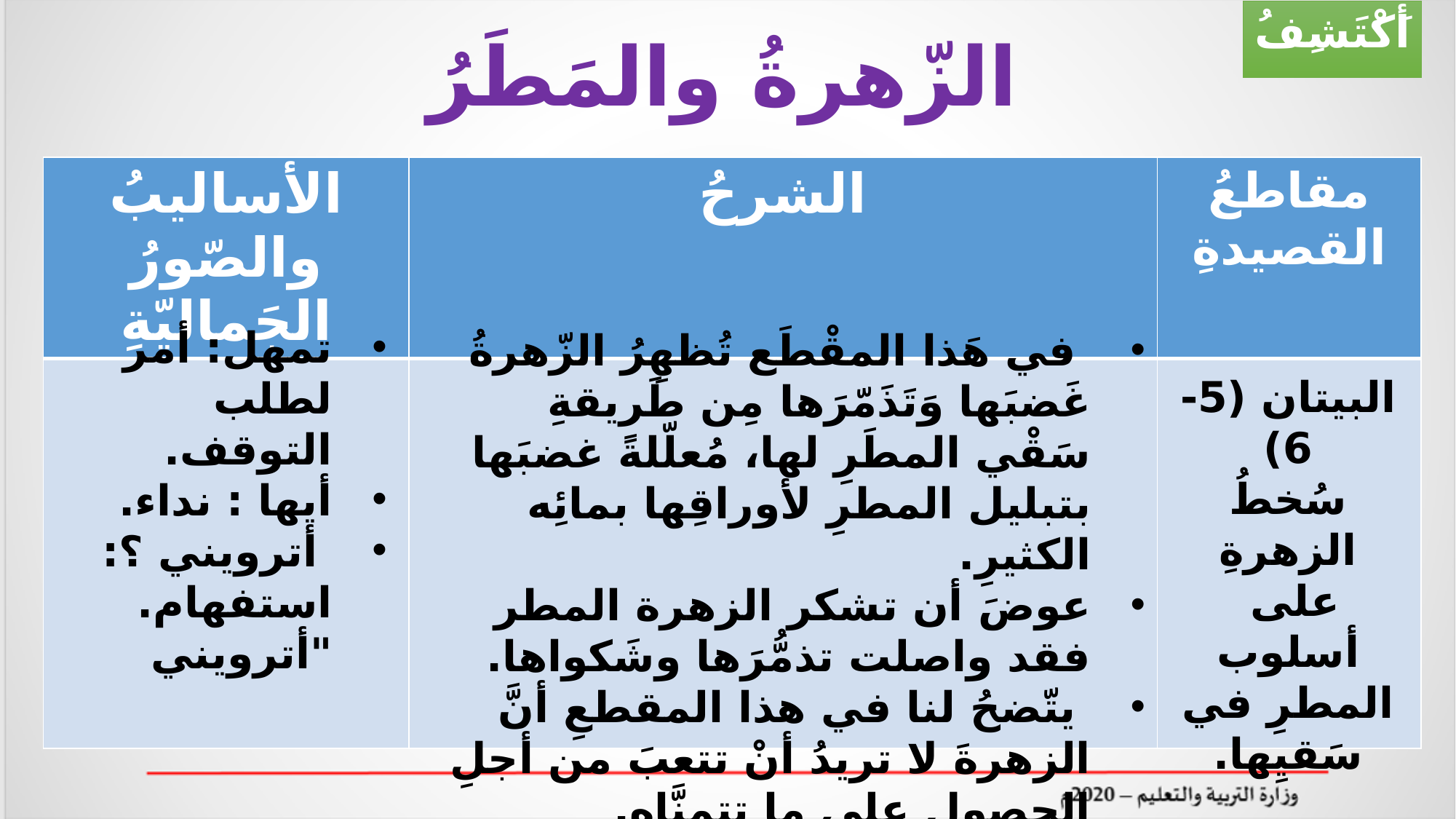

أَكْتَشِفُ

الزّهرةُ والمَطَرُ
| الأساليبُ والصّورُ الجَماليّةِ | الشرحُ | مقاطعُ القصيدةِ |
| --- | --- | --- |
|  |  |  |
تمهل: أمر لطلب التوقف.
أيها : نداء.
 أترويني ؟: استفهام. "أترويني
 في هَذا المقْطَع تُظهِرُ الزّهرةُ غَضبَها وَتَذَمّرَها مِن طَريقةِ سَقْي المطَرِ لها، مُعلّلةً غضبَها بتبليل المطرِ لأوراقِها بمائِه الكثيرِ.
عوضَ أن تشكر الزهرة المطر فقد واصلت تذمُّرَها وشَكواها.
 يتّضحُ لنا في هذا المقطعِ أنَّ الزهرةَ لا تريدُ أنْ تتعبَ من أجلِ الحصولِ على ما تتمنَّاه.
البيتان (5-6)
سُخطُ الزهرةِ على  أسلوب المطرِ في سَقيِها.